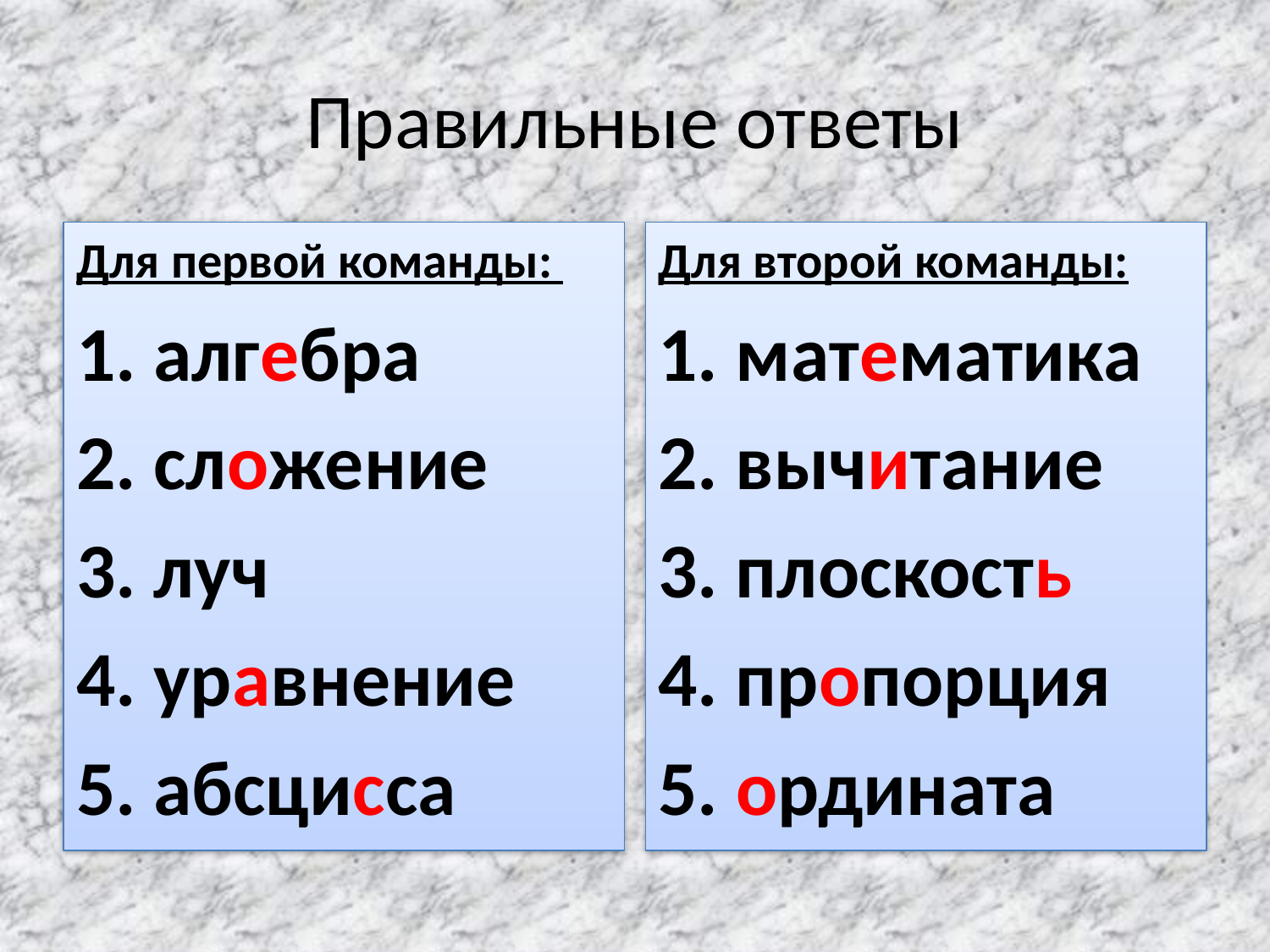

# Правильные ответы
Для первой команды:
1. алгебра
2. сложение
3. луч
4. уравнение
5. абсцисса

Для второй команды:
1. математика
2. вычитание
3. плоскость
4. пропорция
5. ордината